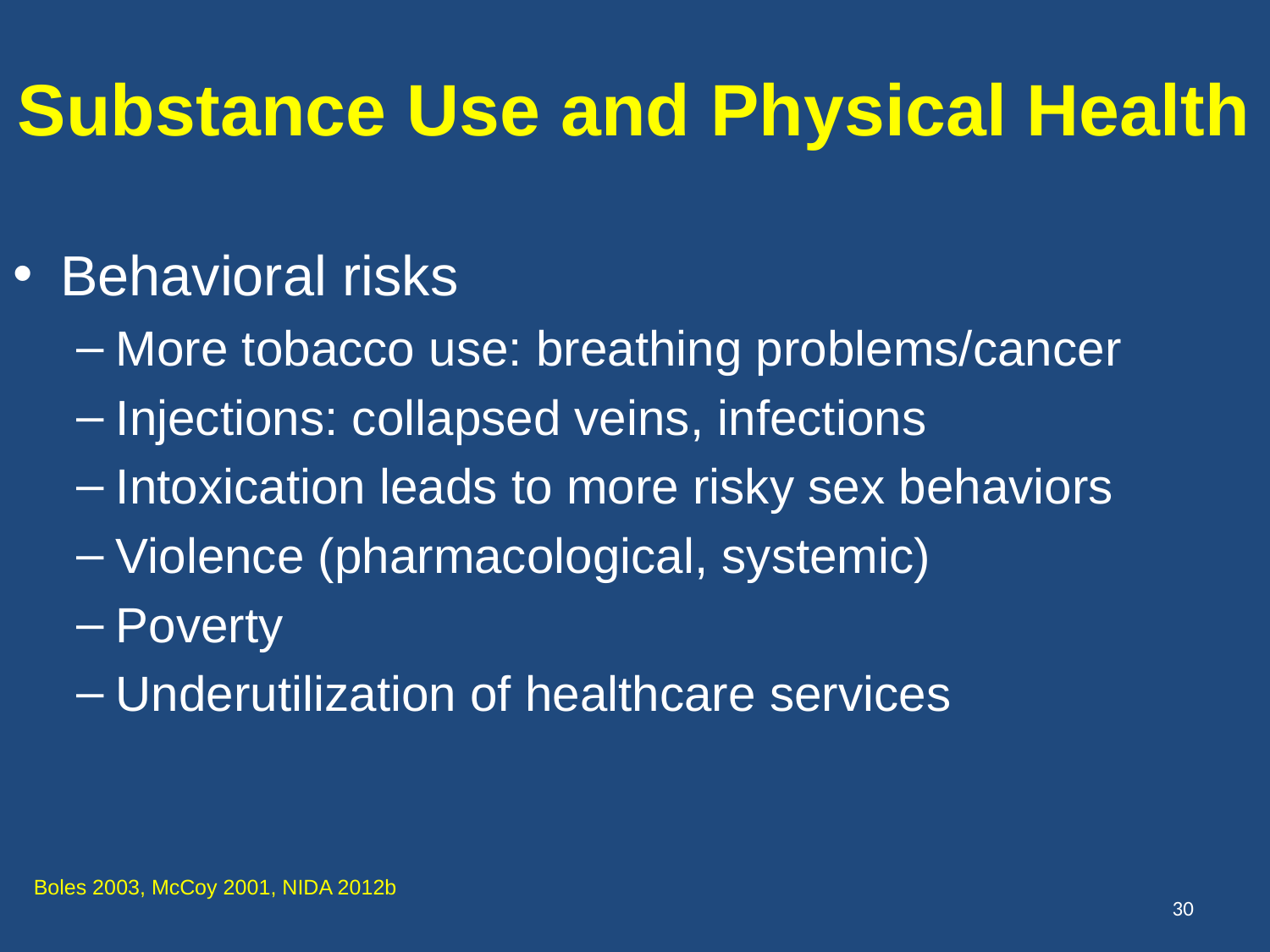

# Substance Use and Physical Health
Behavioral risks
More tobacco use: breathing problems/cancer
Injections: collapsed veins, infections
Intoxication leads to more risky sex behaviors
Violence (pharmacological, systemic)
Poverty
Underutilization of healthcare services

Boles 2003, McCoy 2001, NIDA 2012b
30